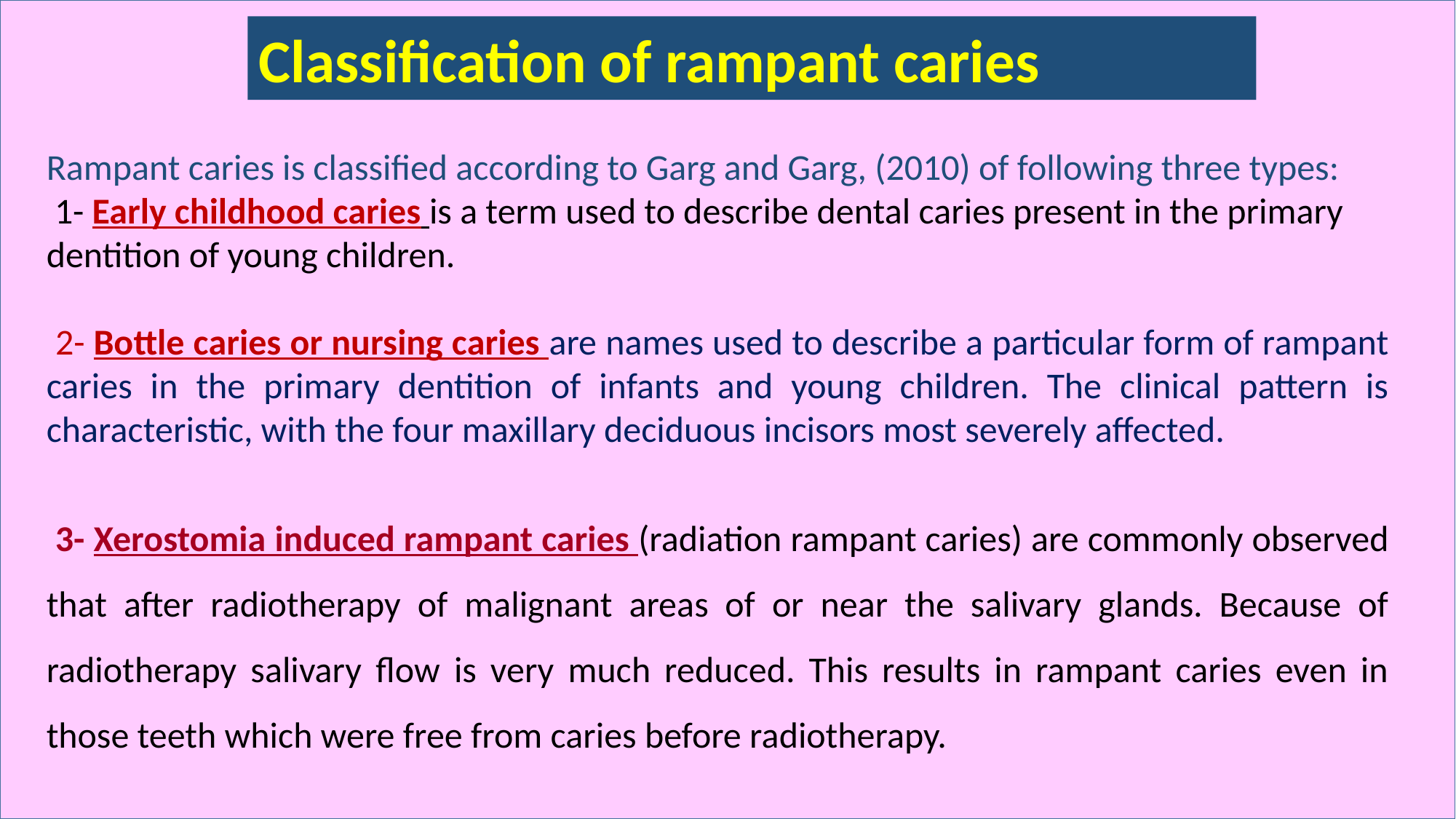

Classification of rampant caries
Rampant caries is classified according to Garg and Garg, (2010) of following three types:
 1- Early childhood caries is a term used to describe dental caries present in the primary dentition of young children.

 2- Bottle caries or nursing caries are names used to describe a particular form of rampant caries in the primary dentition of infants and young children. The clinical pattern is characteristic, with the four maxillary deciduous incisors most severely affected.

 3- Xerostomia induced rampant caries (radiation rampant caries) are commonly observed that after radiotherapy of malignant areas of or near the salivary glands. Because of radiotherapy salivary flow is very much reduced. This results in rampant caries even in those teeth which were free from caries before radiotherapy.